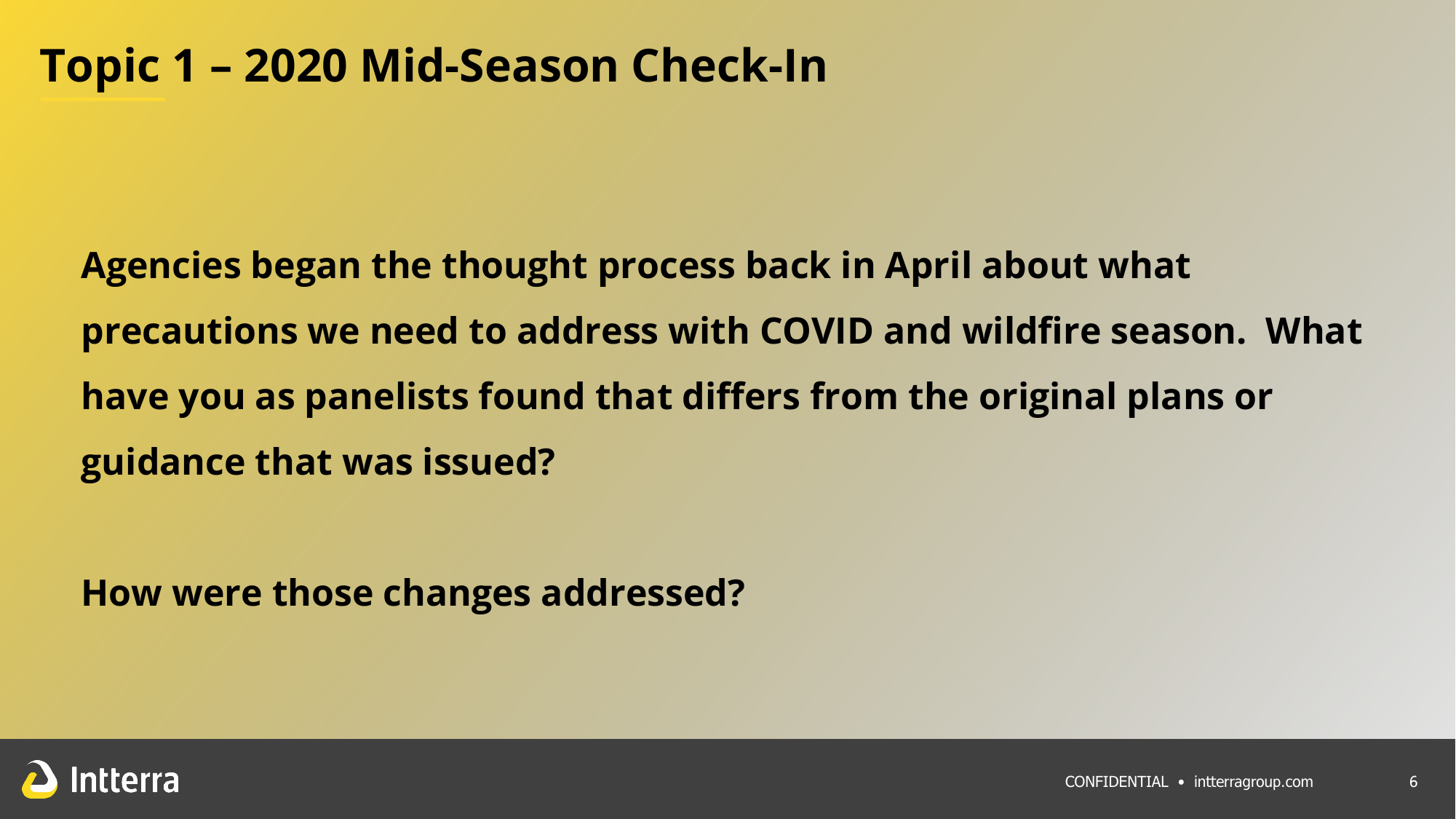

Topic 1 – 2020 Mid-Season Check-In
# Agencies began the thought process back in April about what precautions we need to address with COVID and wildfire season.  What have you as panelists found that differs from the original plans or guidance that was issued? How were those changes addressed?
CONFIDENTIAL  •  intterragroup.com
6